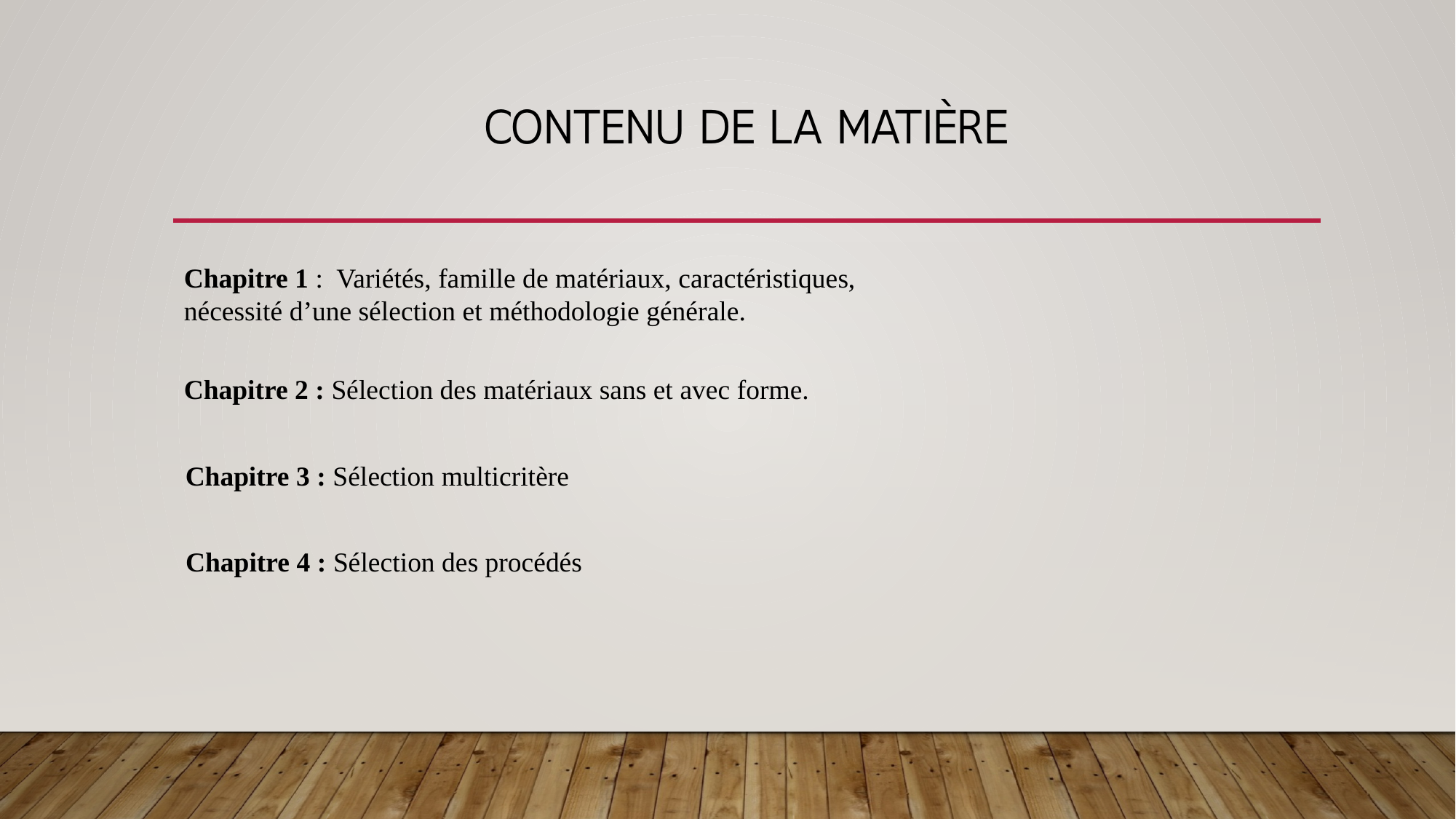

# Contenu de la matière
Chapitre 1 :  Variétés, famille de matériaux, caractéristiques, nécessité d’une sélection et méthodologie générale.
Chapitre 2 : Sélection des matériaux sans et avec forme.
Chapitre 3 : Sélection multicritère
Chapitre 4 : Sélection des procédés